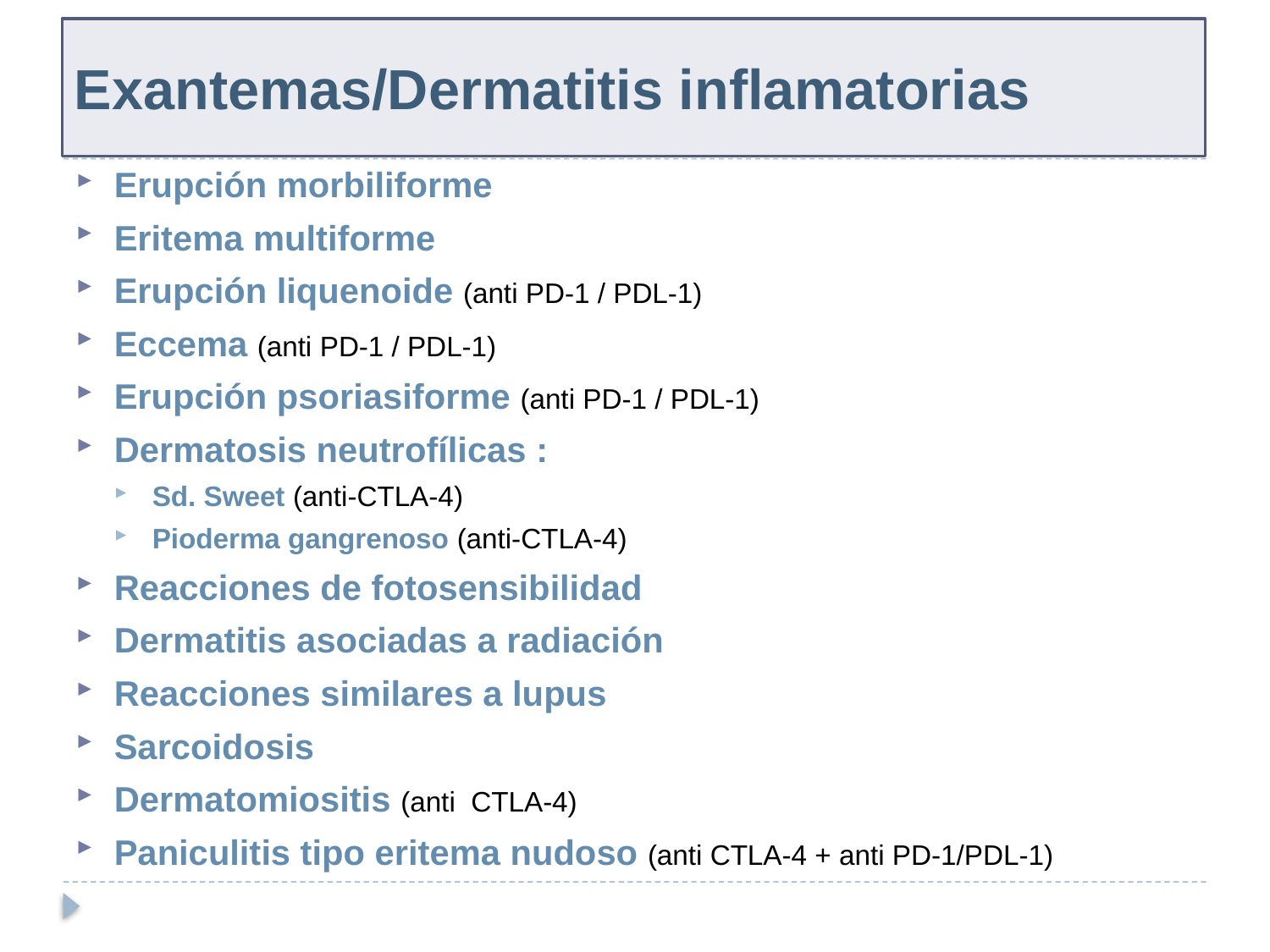

Exantemas/Dermatitis inflamatorias
Erupción morbiliforme
Eritema multiforme
Erupción liquenoide (anti PD-1 / PDL-1)
Eccema (anti PD-1 / PDL-1)
Erupción psoriasiforme (anti PD-1 / PDL-1)
Dermatosis neutrofílicas :
Sd. Sweet (anti-CTLA-4)
Pioderma gangrenoso (anti-CTLA-4)
Reacciones de fotosensibilidad
Dermatitis asociadas a radiación
Reacciones similares a lupus
Sarcoidosis
Dermatomiositis (anti  CTLA-4)
Paniculitis tipo eritema nudoso (anti CTLA-4 + anti PD-1/PDL-1)